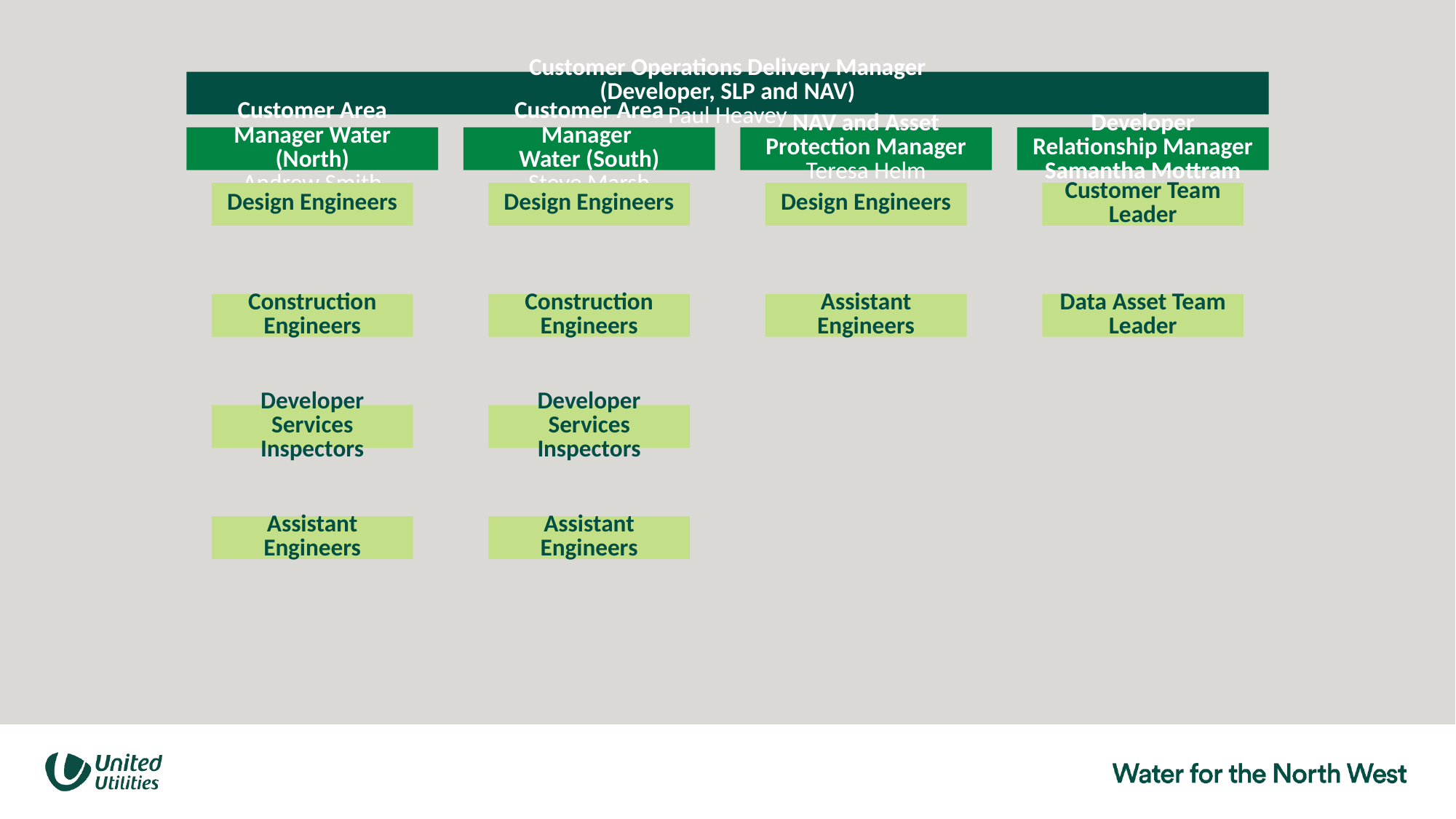

Customer Operations Delivery Manager
(Developer, SLP and NAV)
Paul Heavey
Customer Area Manager Water (North)
Andrew Smith
Customer Area Manager
Water (South)
Steve Marsh
Teresa Helm
Developer Relationship Manager
Samantha Mottram
Design Engineers
Developer Services Inspectors
Assistant Engineers
Construction Engineers
Design Engineers
Construction Engineers
Developer Services Inspectors
Assistant Engineers
Design Engineers
Assistant Engineers
Customer Team Leader
Data Asset Team Leader